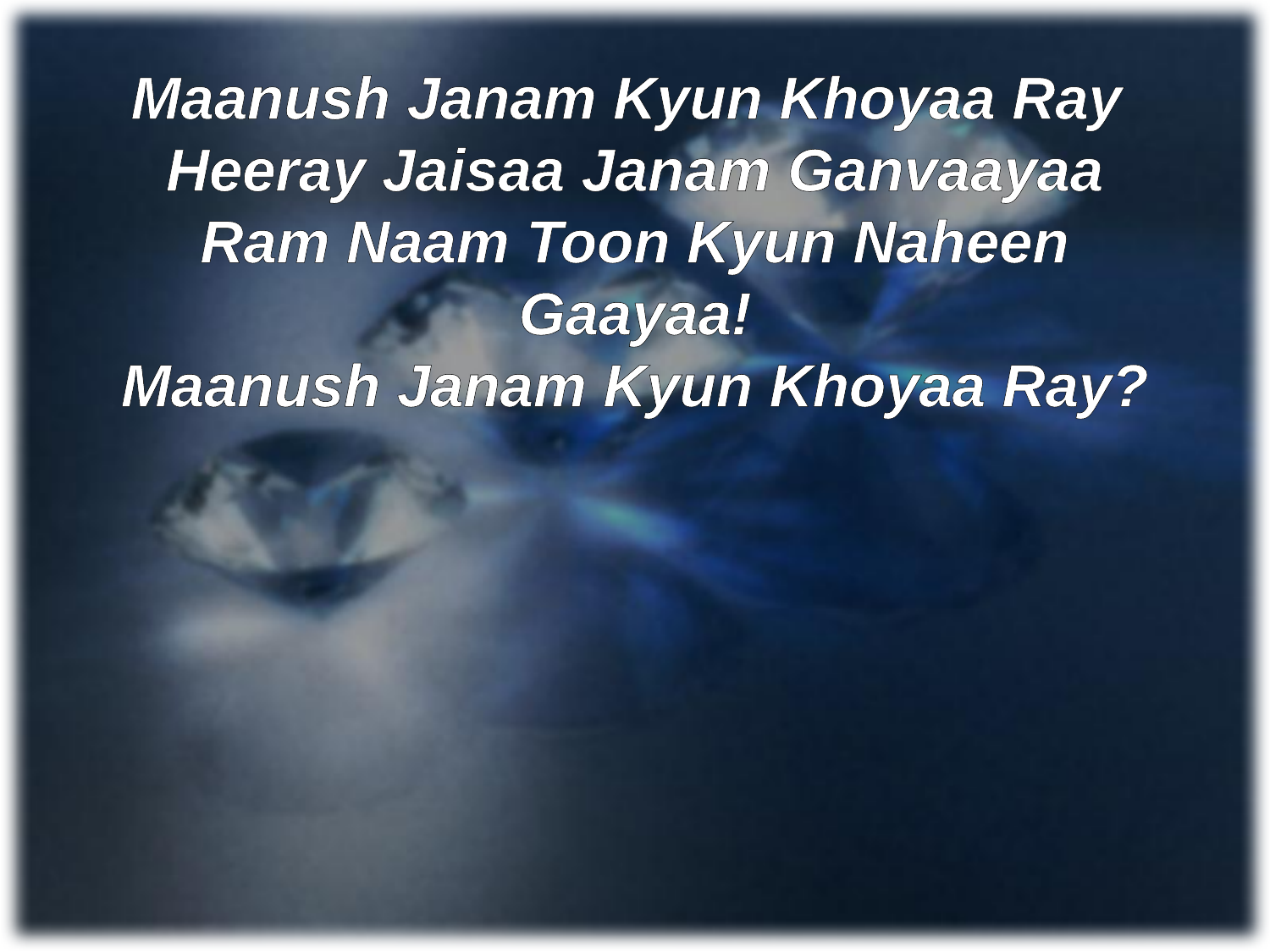

Maanush Janam Kyun Khoyaa Ray
Heeray Jaisaa Janam Ganvaayaa
Ram Naam Toon Kyun Naheen Gaayaa!
Maanush Janam Kyun Khoyaa Ray?